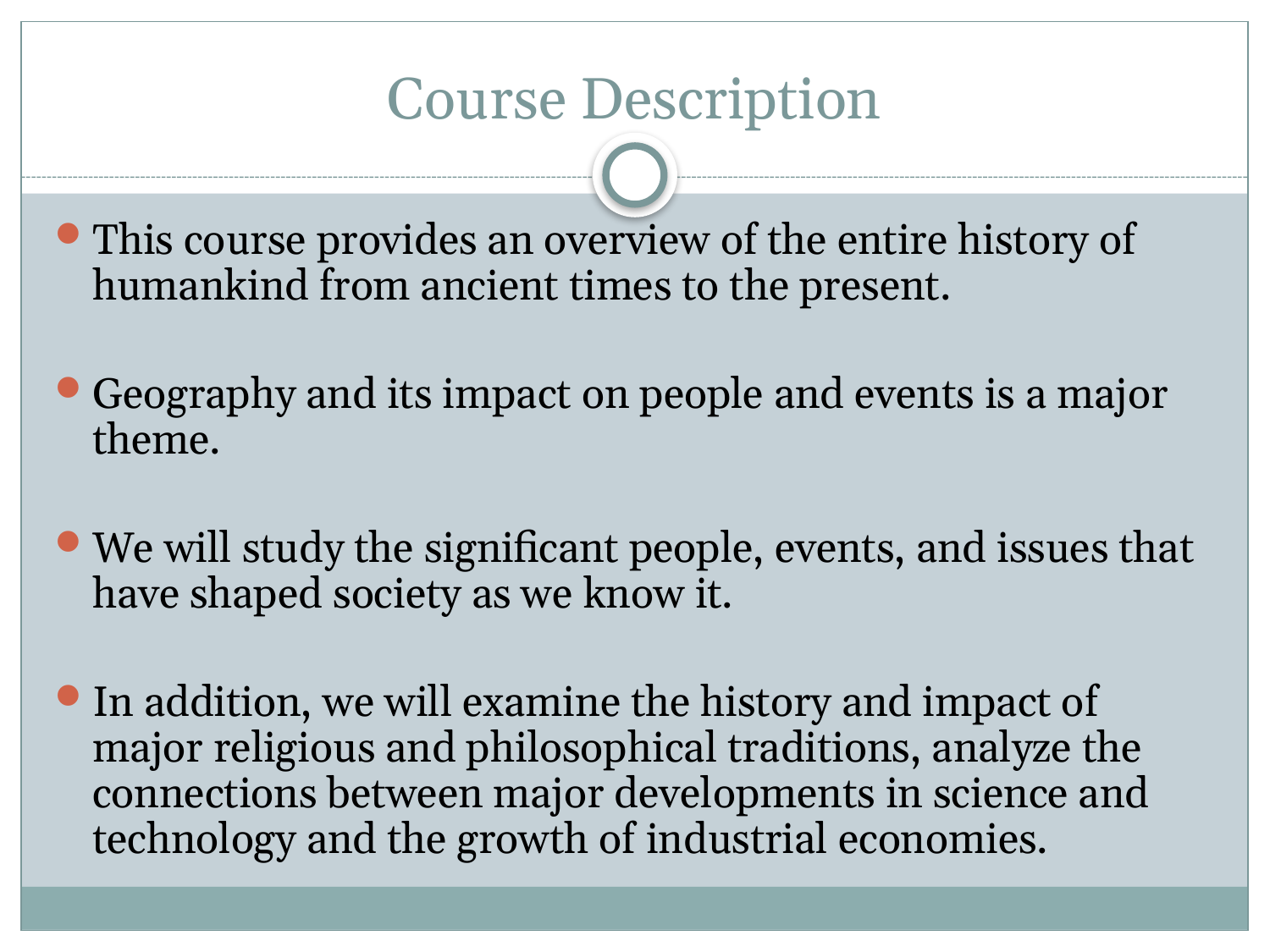

# Course Description
This course provides an overview of the entire history of humankind from ancient times to the present.

Geography and its impact on people and events is a major theme.

We will study the significant people, events, and issues that have shaped society as we know it.

In addition, we will examine the history and impact of major religious and philosophical traditions, analyze the connections between major developments in science and technology and the growth of industrial economies.